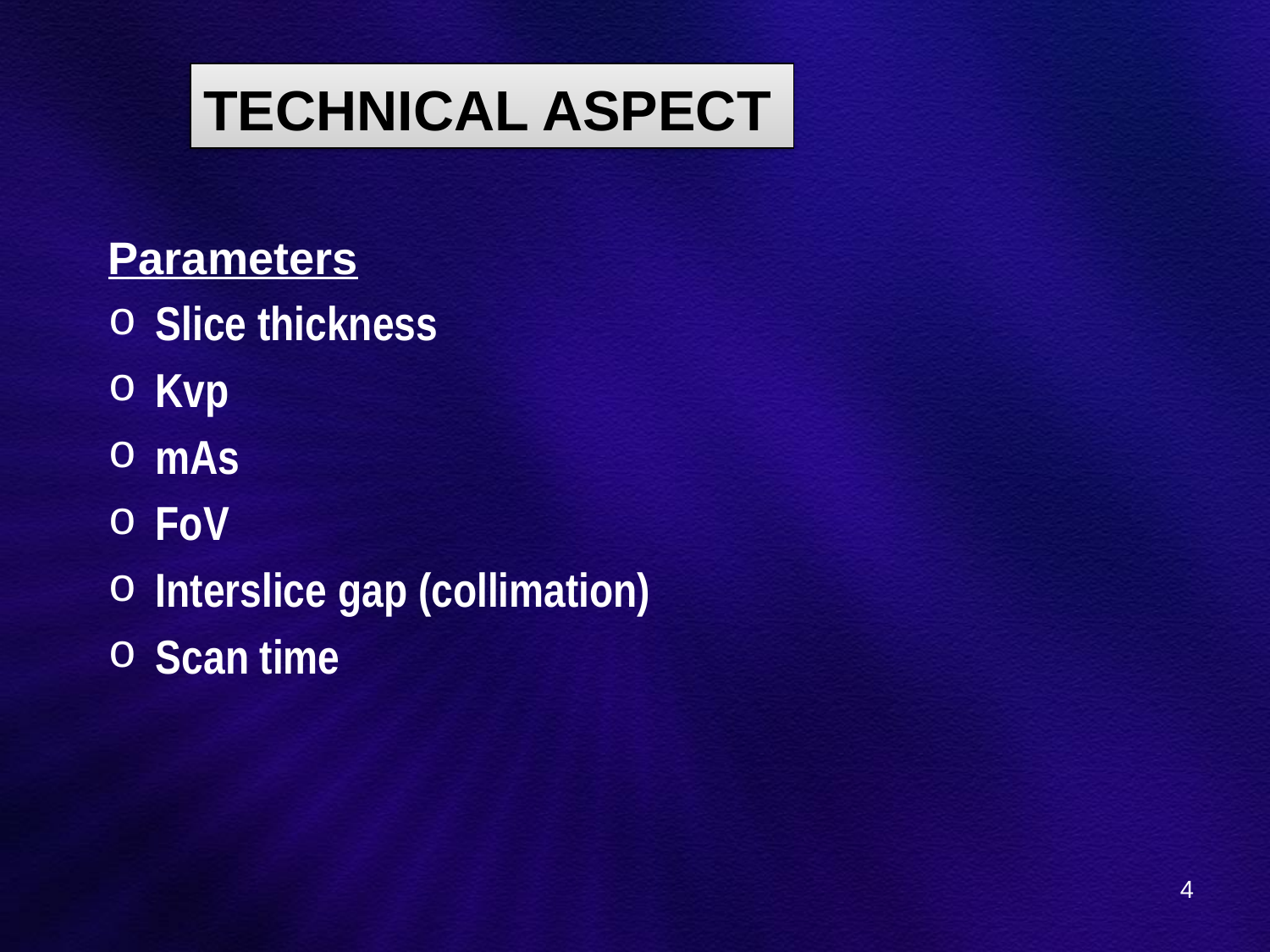

# TECHNICAL ASPECT
Parameters
Slice thickness
Kvp
mAs
FoV
Interslice gap (collimation)
Scan time

4